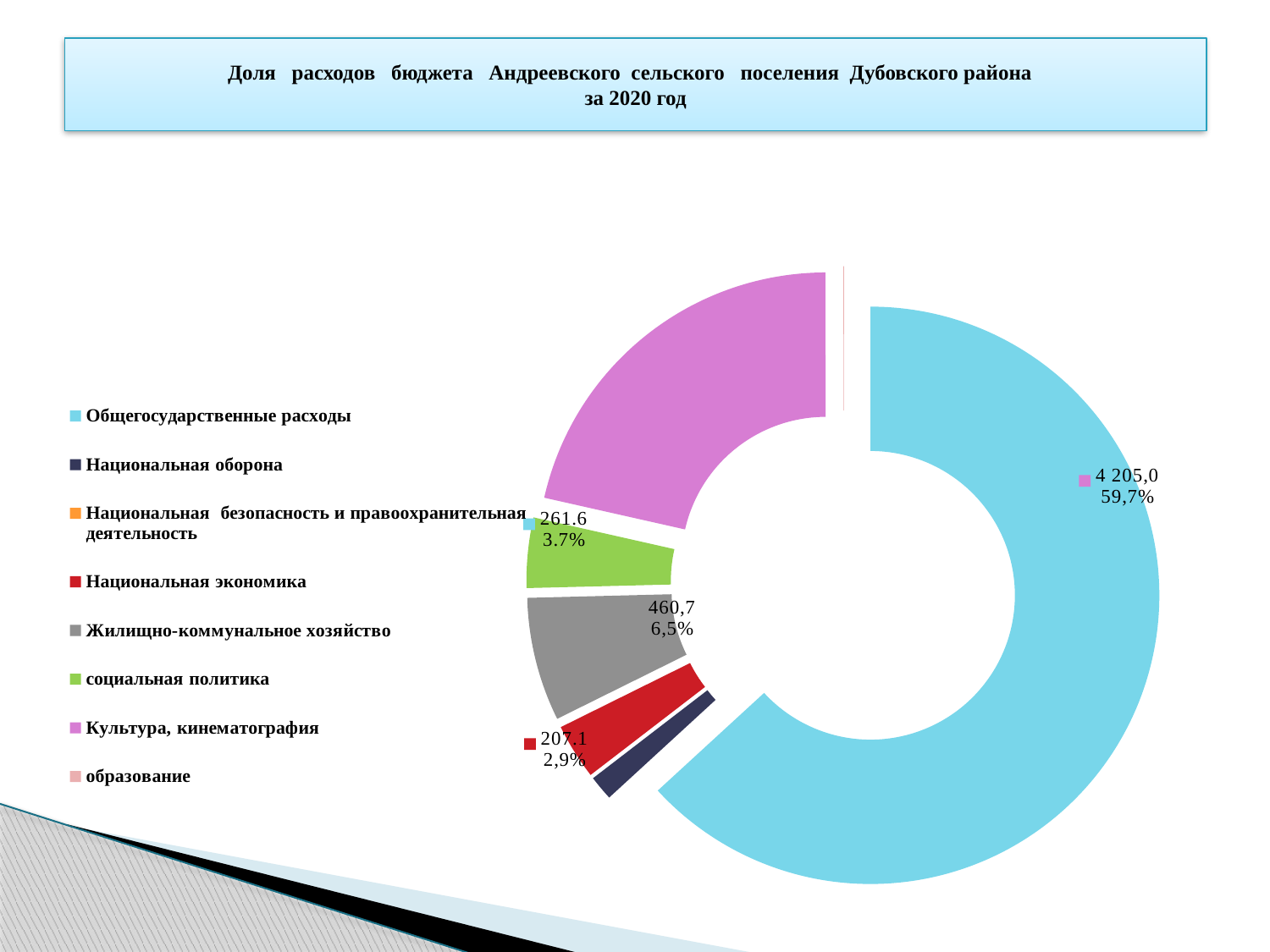

# Доля   расходов   бюджета   Андреевского  сельского   поселения  Дубовского района за 2020 год

### Chart

| Category | * |
|---|---|
| Общегосударственные расходы | 4205.0 |
| Национальная оборона | 92.5 |
| Национальная  безопасность и правоохранительная деятельность | 0.0 |
| Национальная экономика | 207.1 |
| Жилищно-коммунальное хозяйство | 460.7 |
| социальная политика | 261.6 |
| Культура, кинематография | 1426.7 |
| образование | 2.4 |